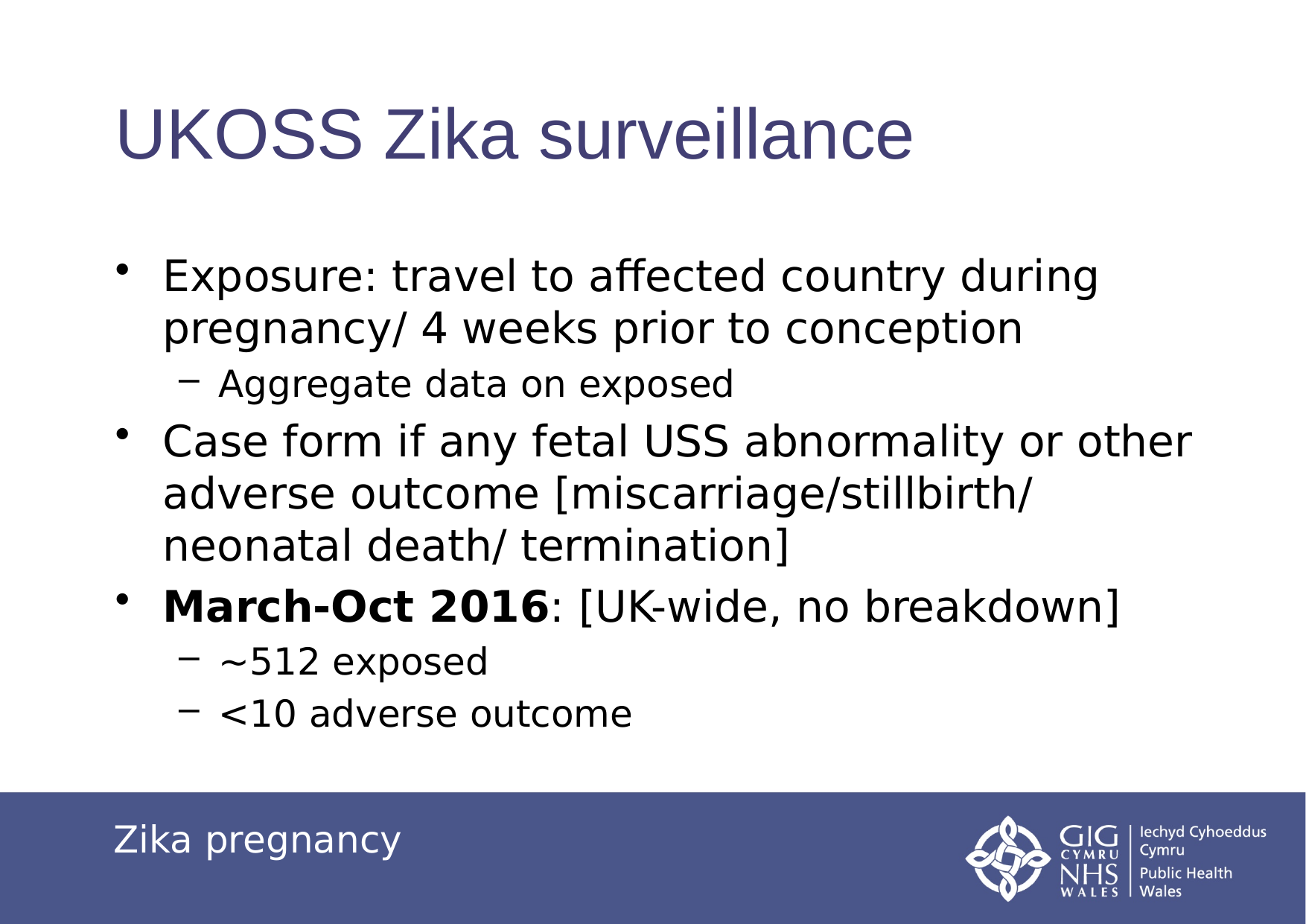

# UKOSS Zika surveillance
Exposure: travel to affected country during pregnancy/ 4 weeks prior to conception
Aggregate data on exposed
Case form if any fetal USS abnormality or other adverse outcome [miscarriage/stillbirth/ neonatal death/ termination]
March-Oct 2016: [UK-wide, no breakdown]
~512 exposed
<10 adverse outcome
Zika pregnancy